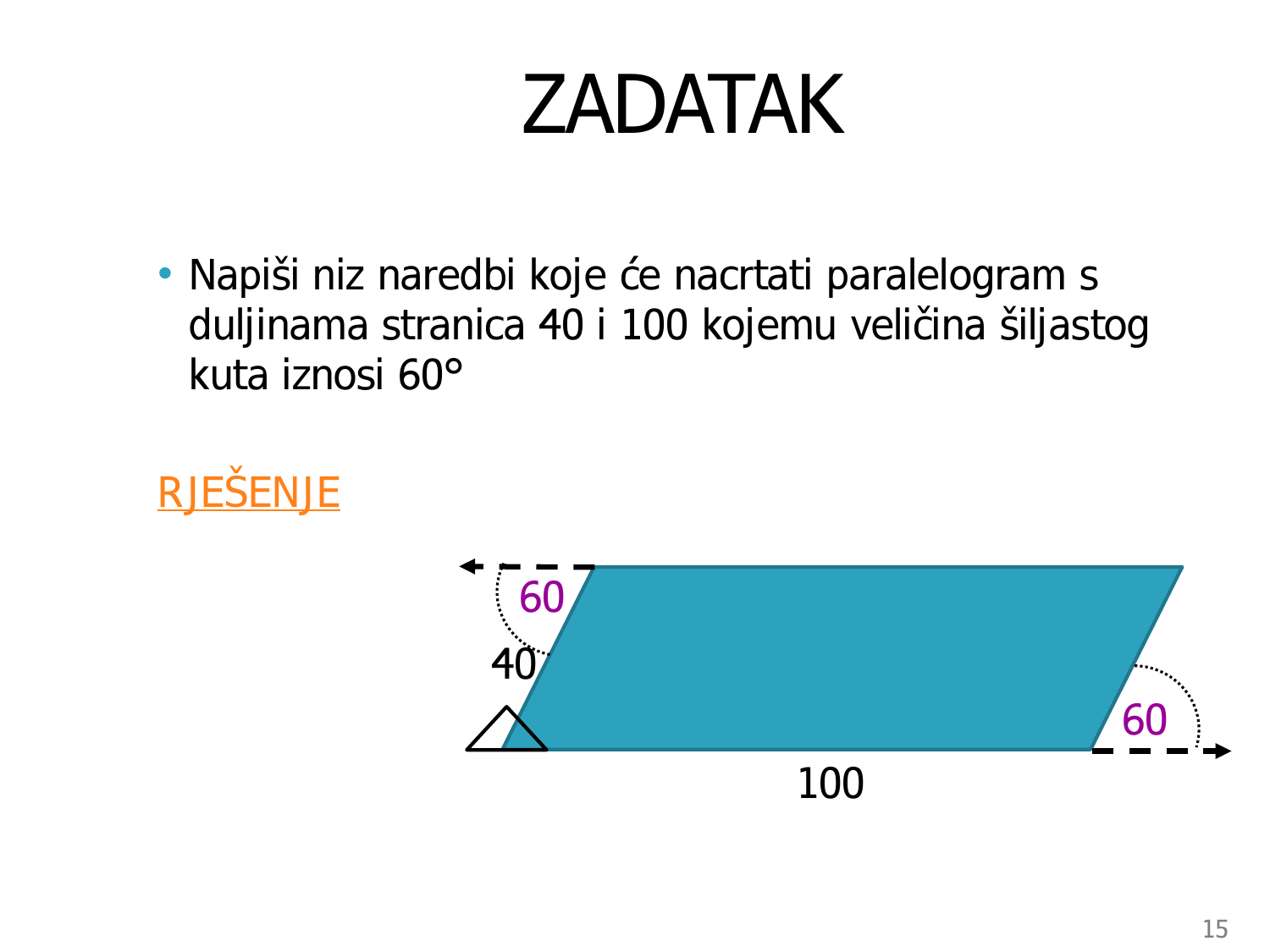

# ZADATAK
Napiši niz naredbi koje će nacrtati paralelogram s duljinama stranica 40 i 100 kojemu veličina šiljastog kuta iznosi 60°

RJEŠENJE

60

40

60

100
100
Crtanje nekih geometrijskih likova
15